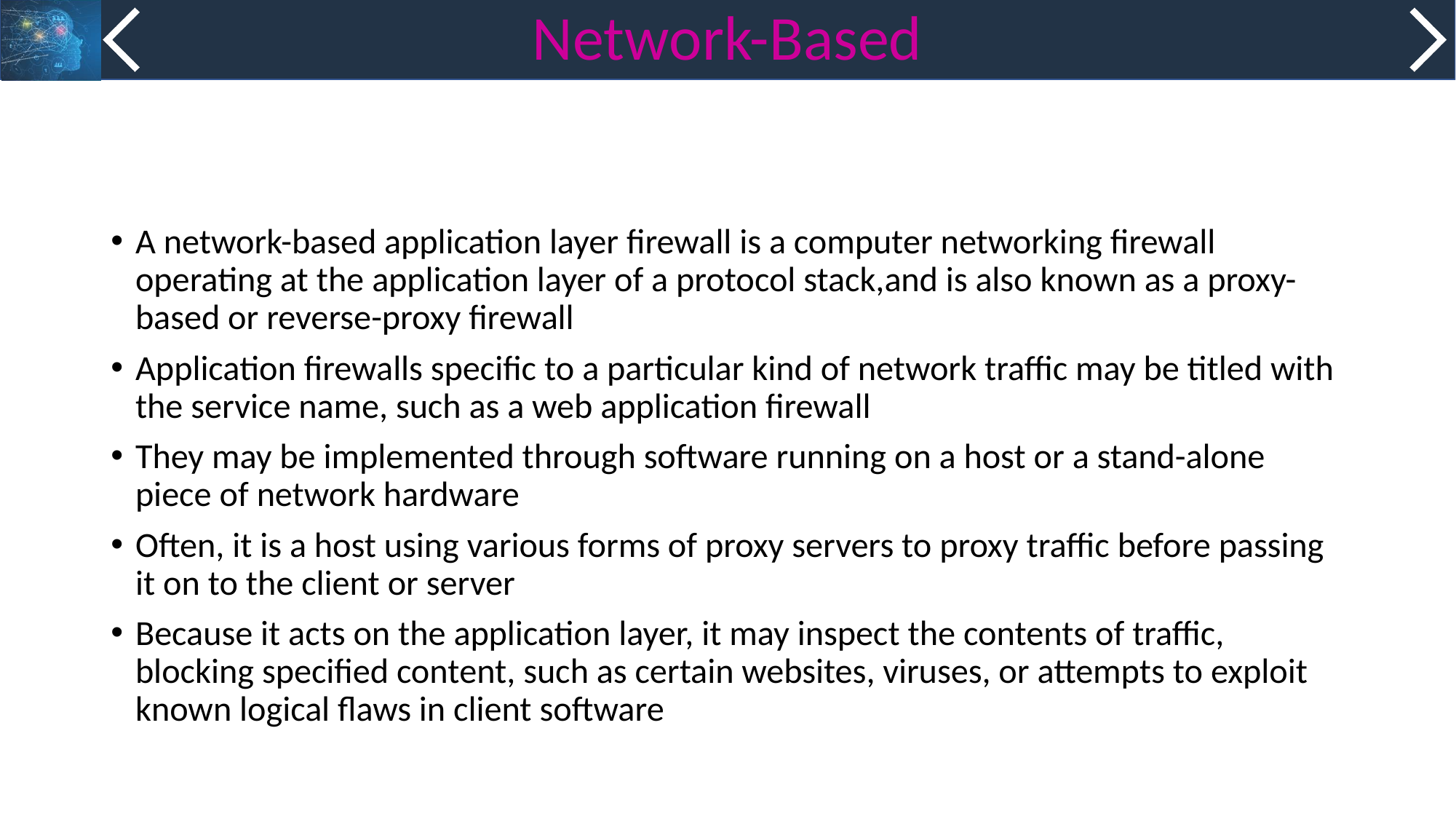

# Network-Based
A network-based application layer firewall is a computer networking firewall operating at the application layer of a protocol stack,and is also known as a proxy-based or reverse-proxy firewall
Application firewalls specific to a particular kind of network traffic may be titled with the service name, such as a web application firewall
They may be implemented through software running on a host or a stand-alone piece of network hardware
Often, it is a host using various forms of proxy servers to proxy traffic before passing it on to the client or server
Because it acts on the application layer, it may inspect the contents of traffic, blocking specified content, such as certain websites, viruses, or attempts to exploit known logical flaws in client software